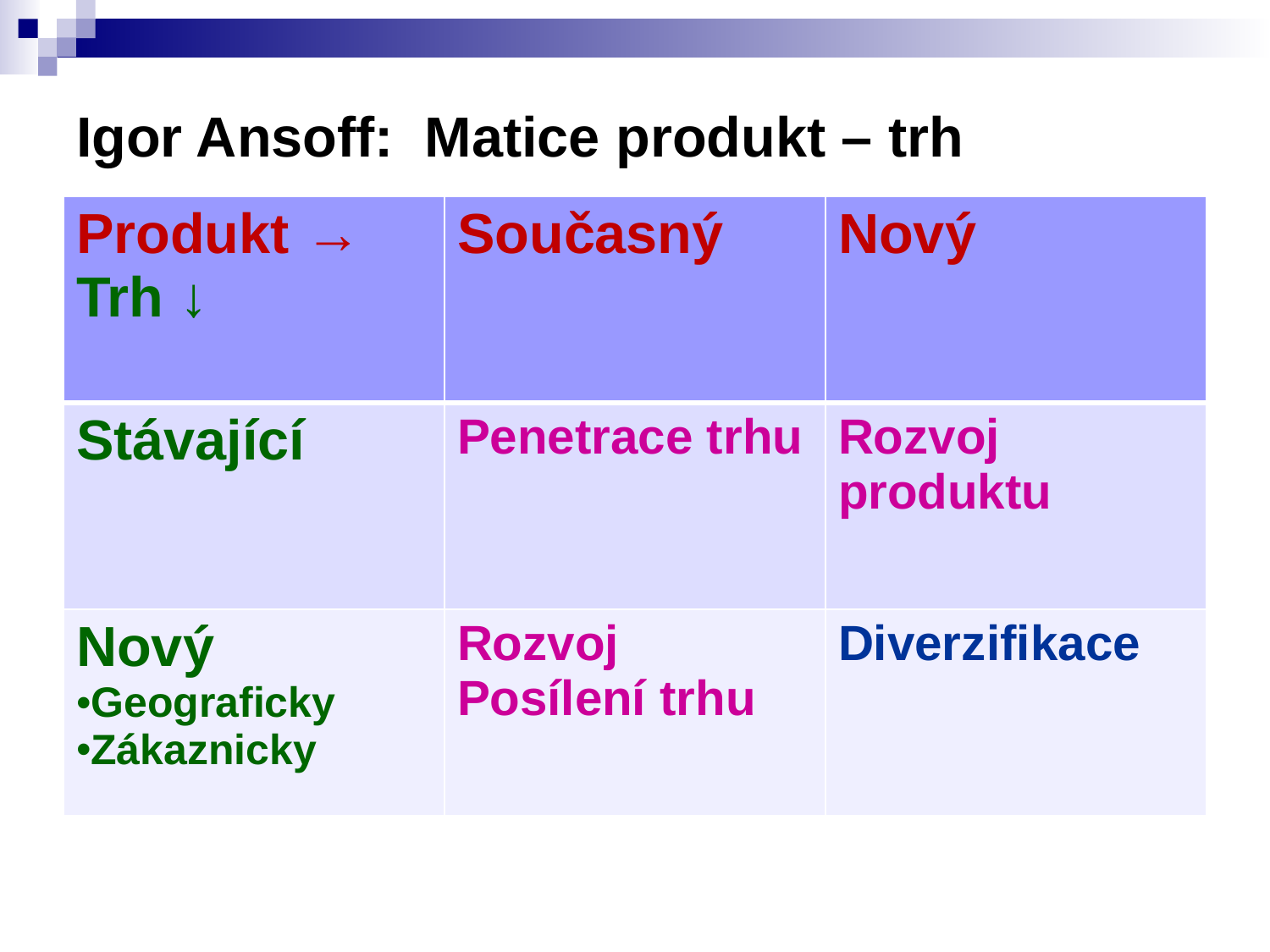

# Igor Ansoff:  Matice produkt – trh
| Produkt → Trh ↓ | Současný | Nový |
| --- | --- | --- |
| Stávající | Penetrace trhu | Rozvoj produktu |
| Nový Geograficky Zákaznicky | Rozvoj Posílení trhu | Diverzifikace |